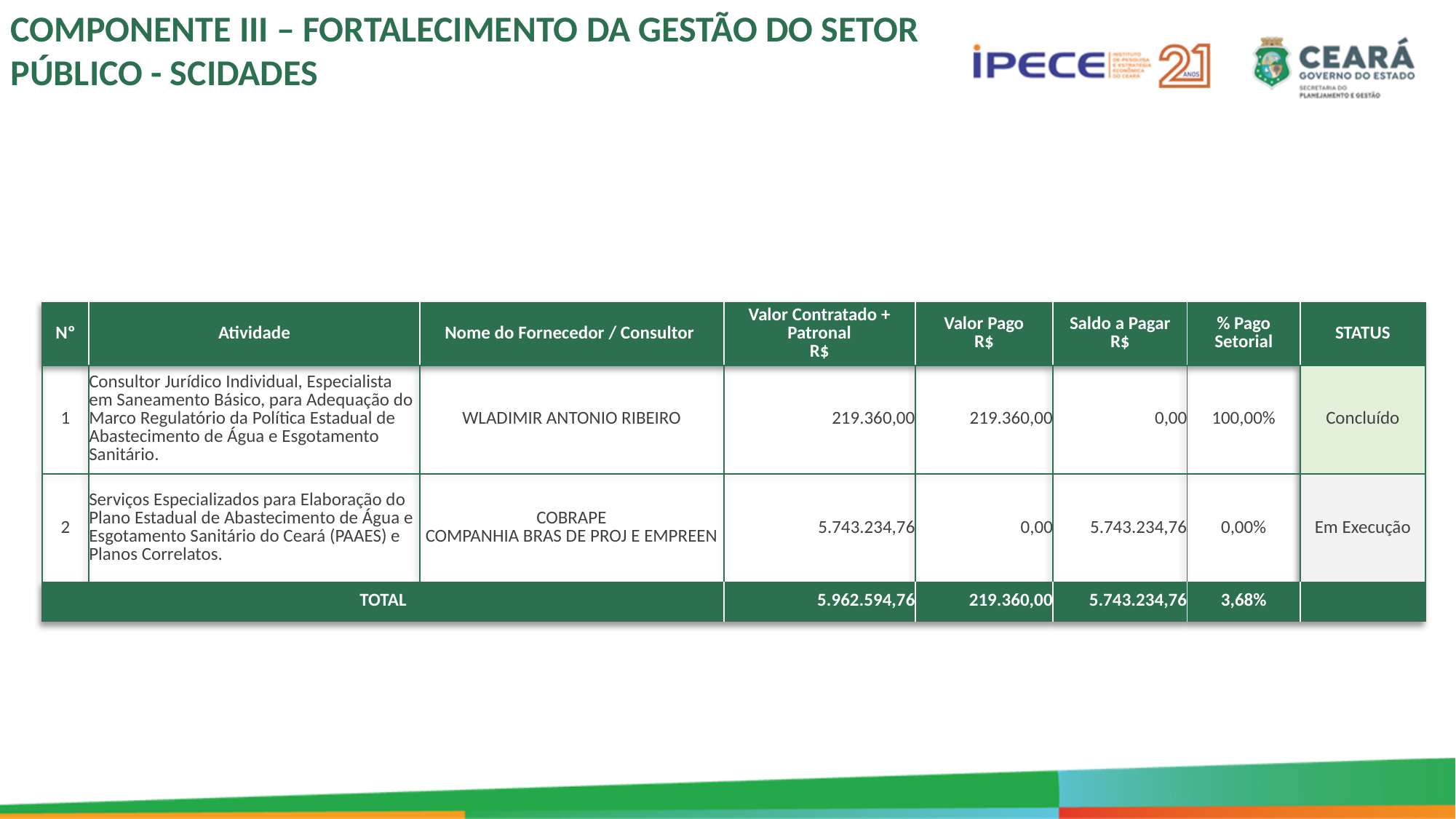

COMPONENTE III – FORTALECIMENTO DA GESTÃO DO SETOR
PÚBLICO - SCIDADES

| Nº | Atividade | Nome do Fornecedor / Consultor | Valor Contratado + Patronal R$ | Valor Pago R$ | Saldo a Pagar R$ | % Pago Setorial | STATUS |
| --- | --- | --- | --- | --- | --- | --- | --- |
| 1 | Consultor Jurídico Individual, Especialista em Saneamento Básico, para Adequação do Marco Regulatório da Política Estadual de Abastecimento de Água e Esgotamento Sanitário. | WLADIMIR ANTONIO RIBEIRO | 219.360,00 | 219.360,00 | 0,00 | 100,00% | Concluído |
| 2 | Serviços Especializados para Elaboração do Plano Estadual de Abastecimento de Água e Esgotamento Sanitário do Ceará (PAAES) e Planos Correlatos. | COBRAPE COMPANHIA BRAS DE PROJ E EMPREEN | 5.743.234,76 | 0,00 | 5.743.234,76 | 0,00% | Em Execução |
| TOTAL |  |  | 5.962.594,76 | 219.360,00 | 5.743.234,76 | 3,68% |  |